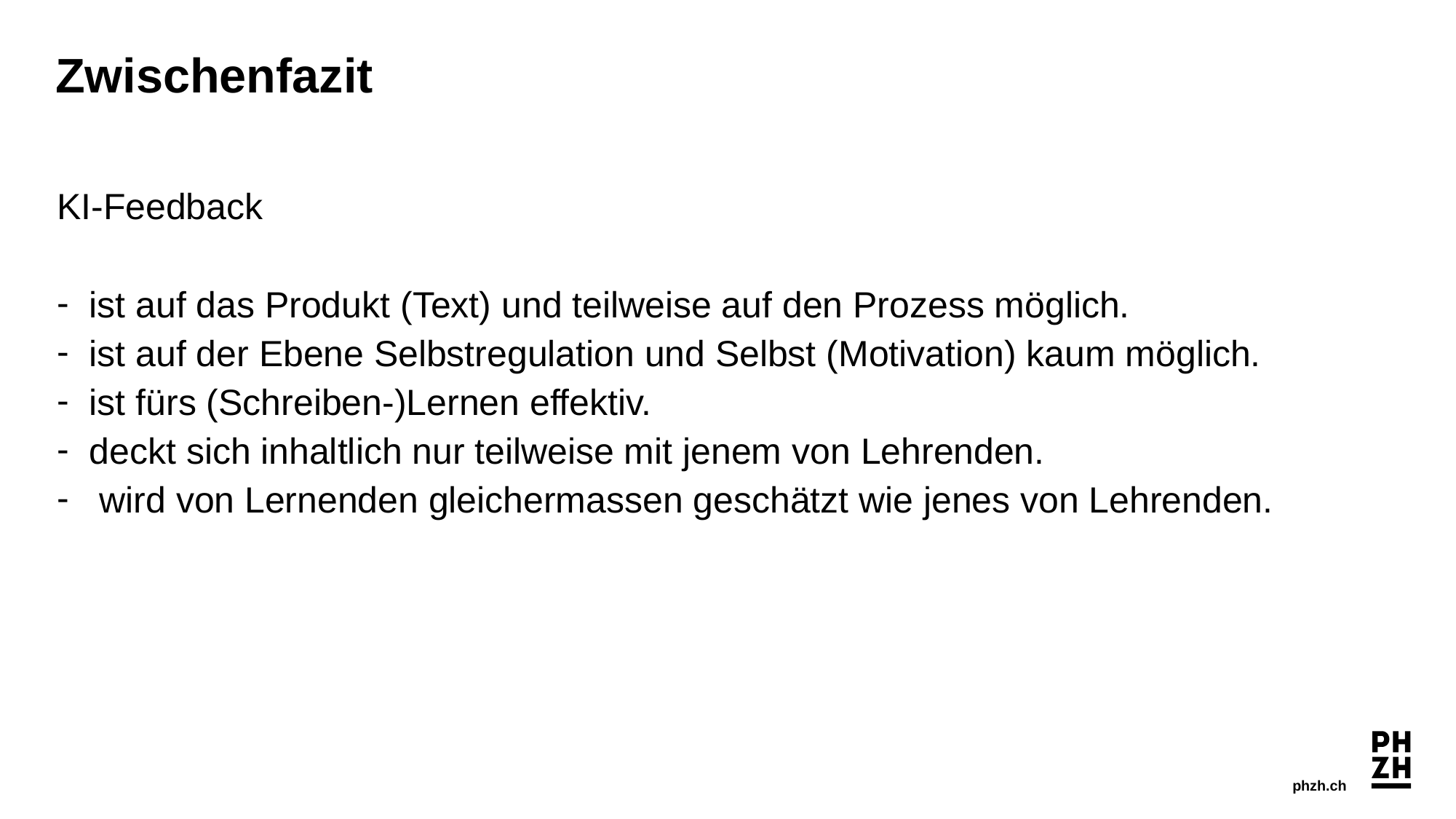

Zwischenfazit
KI-Feedback

ist auf das Produkt (Text) und teilweise auf den Prozess möglich.
ist auf der Ebene Selbstregulation und Selbst (Motivation) kaum möglich.
ist fürs (Schreiben-)Lernen effektiv.
deckt sich inhaltlich nur teilweise mit jenem von Lehrenden.
 wird von Lernenden gleichermassen geschätzt wie jenes von Lehrenden.